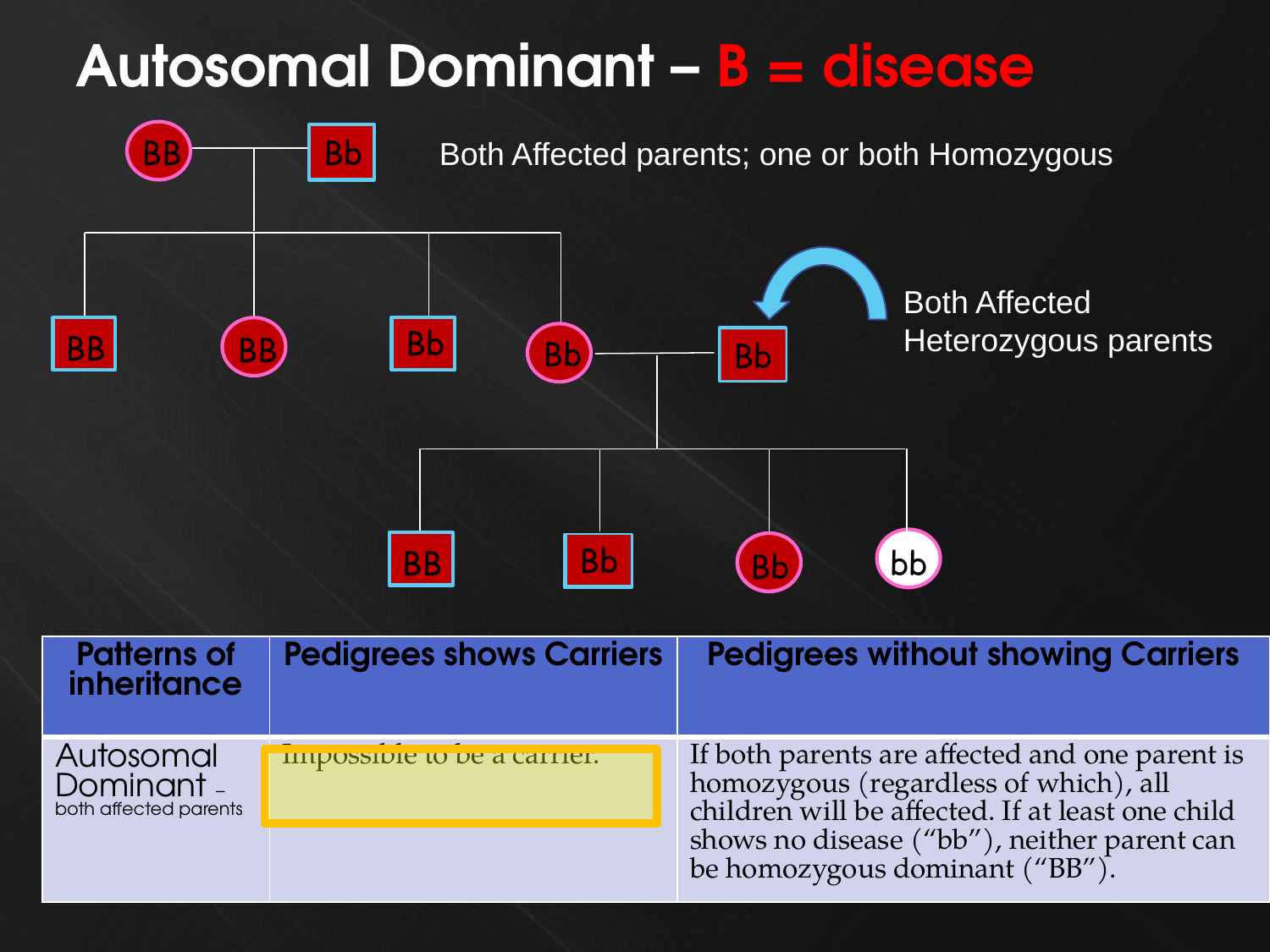

# Autosomal Dominant – B = disease

Bb
BB
Both Affected parents; one or both Homozygous

Both Affected Heterozygous parents

Bb

BB

BB

Bb
Bb

Bb
bb
bb
BB
Bb
| Patterns of inheritance | Pedigrees shows Carriers | Pedigrees without showing Carriers |
| --- | --- | --- |
| Autosomal Dominant –both affected parents | Impossible to be a carrier. | If both parents are affected and one parent is homozygous (regardless of which), all children will be affected. If at least one child shows no disease (“bb”), neither parent can be homozygous dominant (“BB”). |